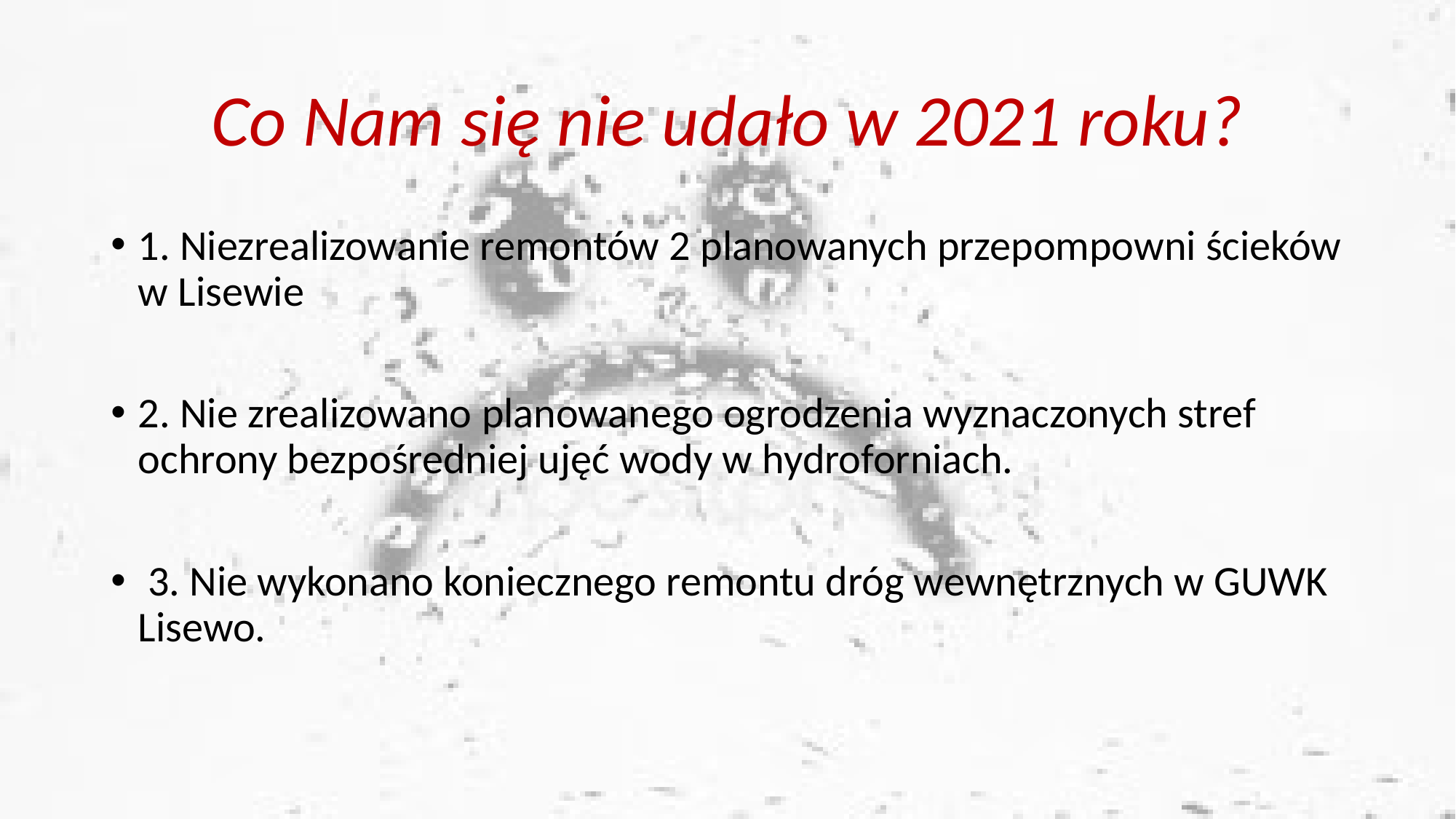

# Co Nam się nie udało w 2021 roku?
1. Niezrealizowanie remontów 2 planowanych przepompowni ścieków w Lisewie

2. Nie zrealizowano planowanego ogrodzenia wyznaczonych stref ochrony bezpośredniej ujęć wody w hydroforniach.

 3. Nie wykonano koniecznego remontu dróg wewnętrznych w GUWK Lisewo.